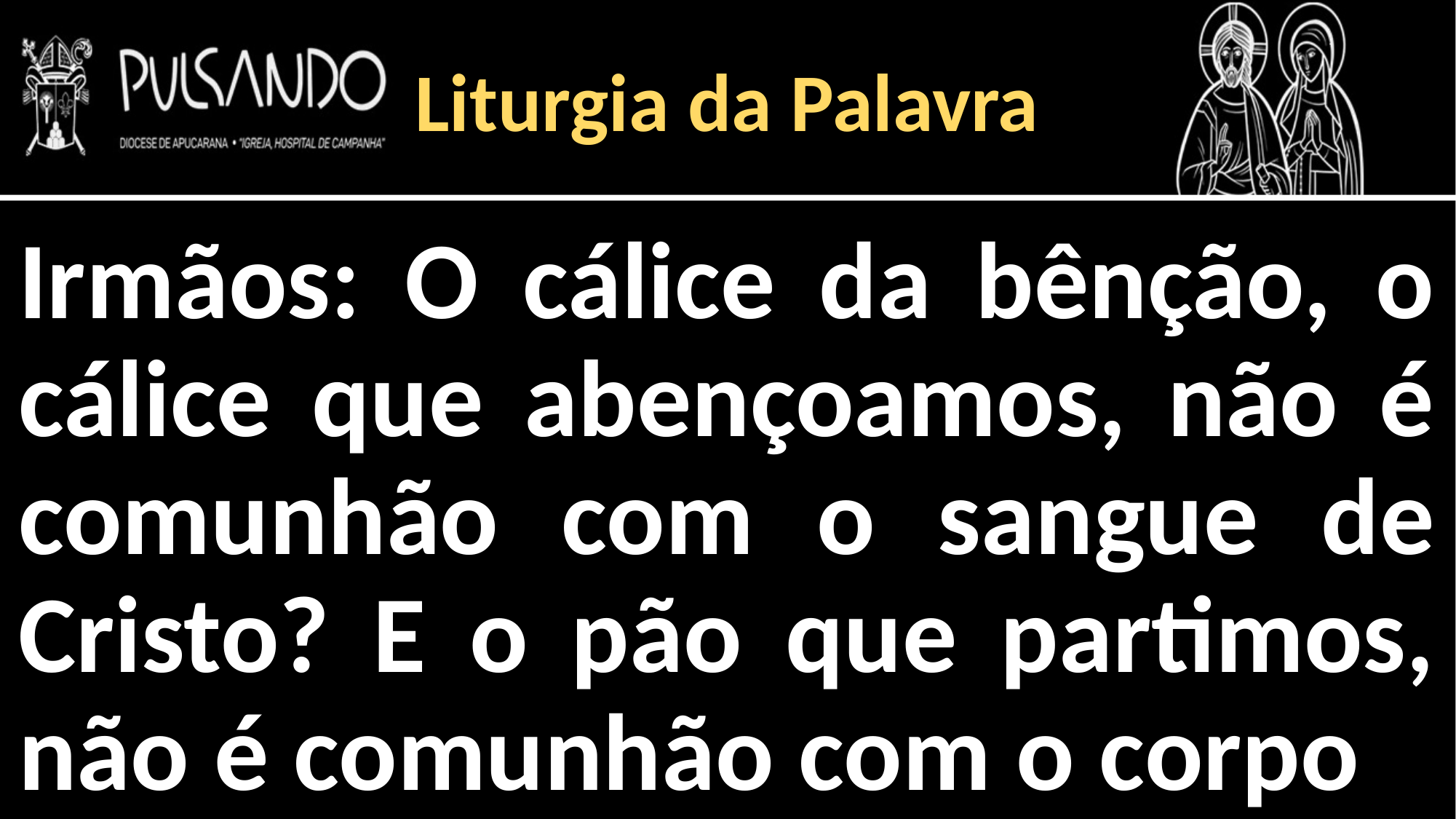

Liturgia da Palavra
Irmãos: O cálice da bênção, o cálice que abençoamos, não é comunhão com o sangue de Cristo? E o pão que partimos, não é comunhão com o corpo